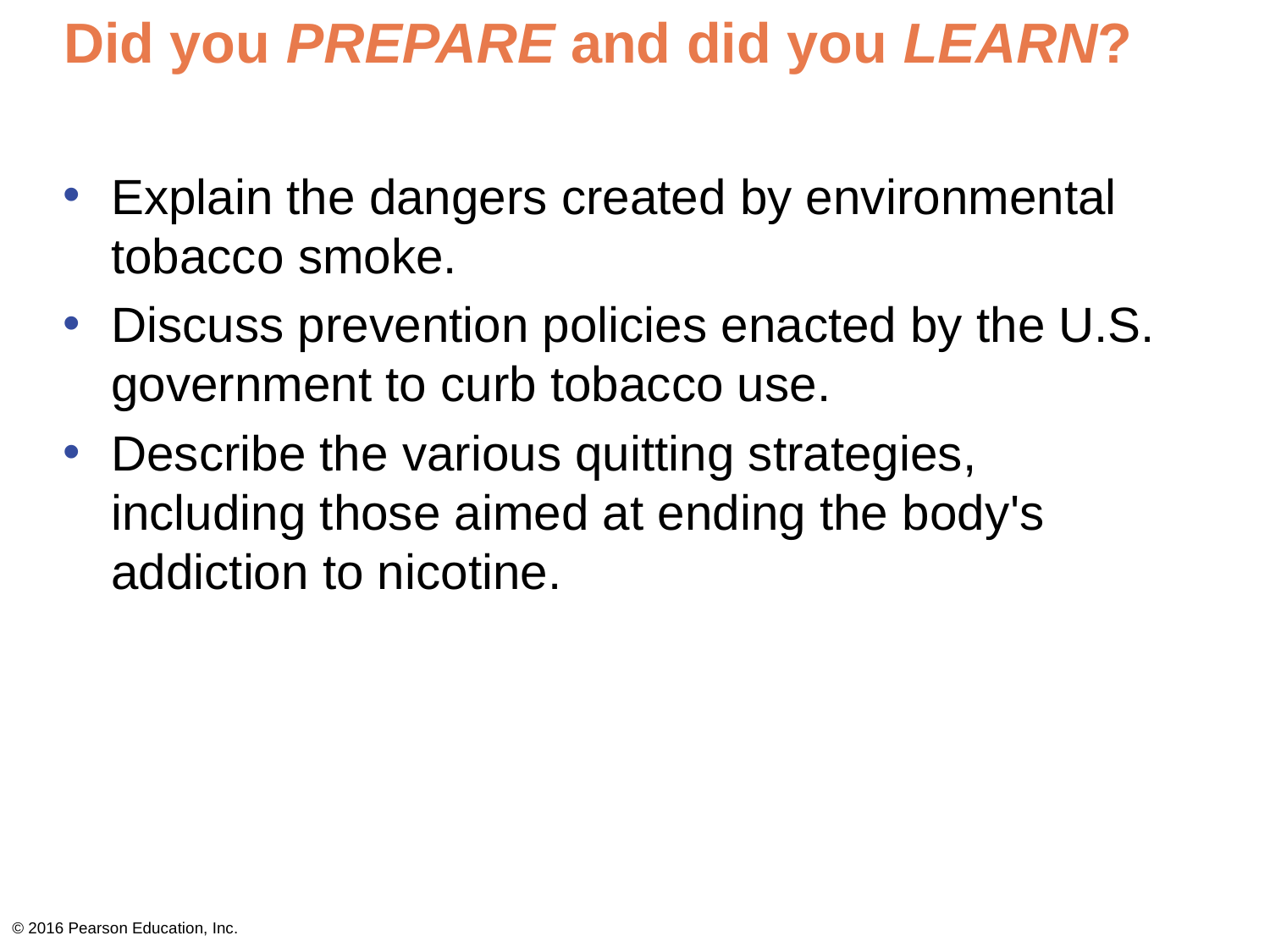

# Did you PREPARE and did you LEARN?
Explain the dangers created by environmental tobacco smoke.
Discuss prevention policies enacted by the U.S. government to curb tobacco use.
Describe the various quitting strategies, including those aimed at ending the body's addiction to nicotine.
© 2016 Pearson Education, Inc.